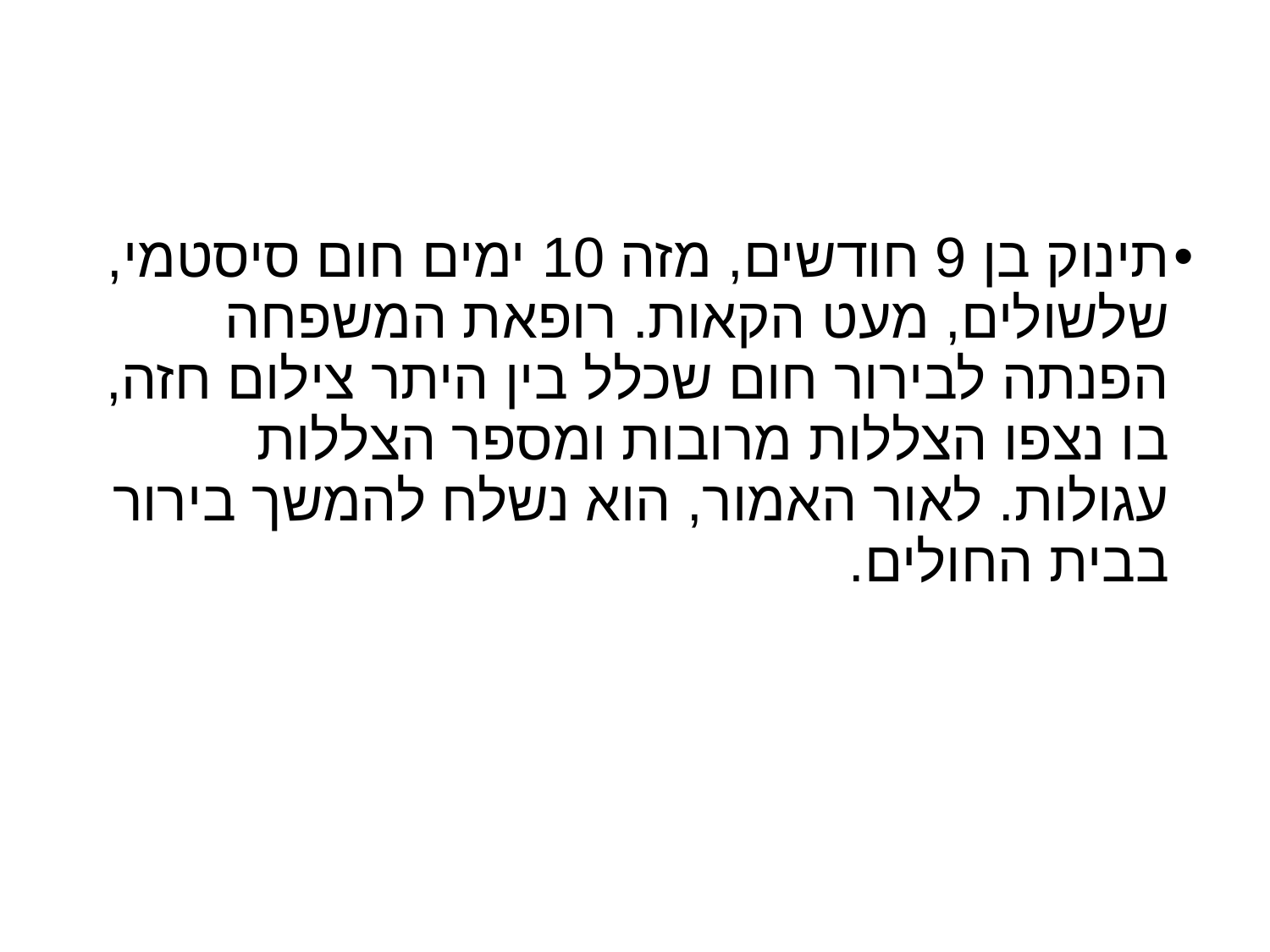

#
תינוק בן 9 חודשים, מזה 10 ימים חום סיסטמי, שלשולים, מעט הקאות. רופאת המשפחה הפנתה לבירור חום שכלל בין היתר צילום חזה, בו נצפו הצללות מרובות ומספר הצללות עגולות. לאור האמור, הוא נשלח להמשך בירור בבית החולים.